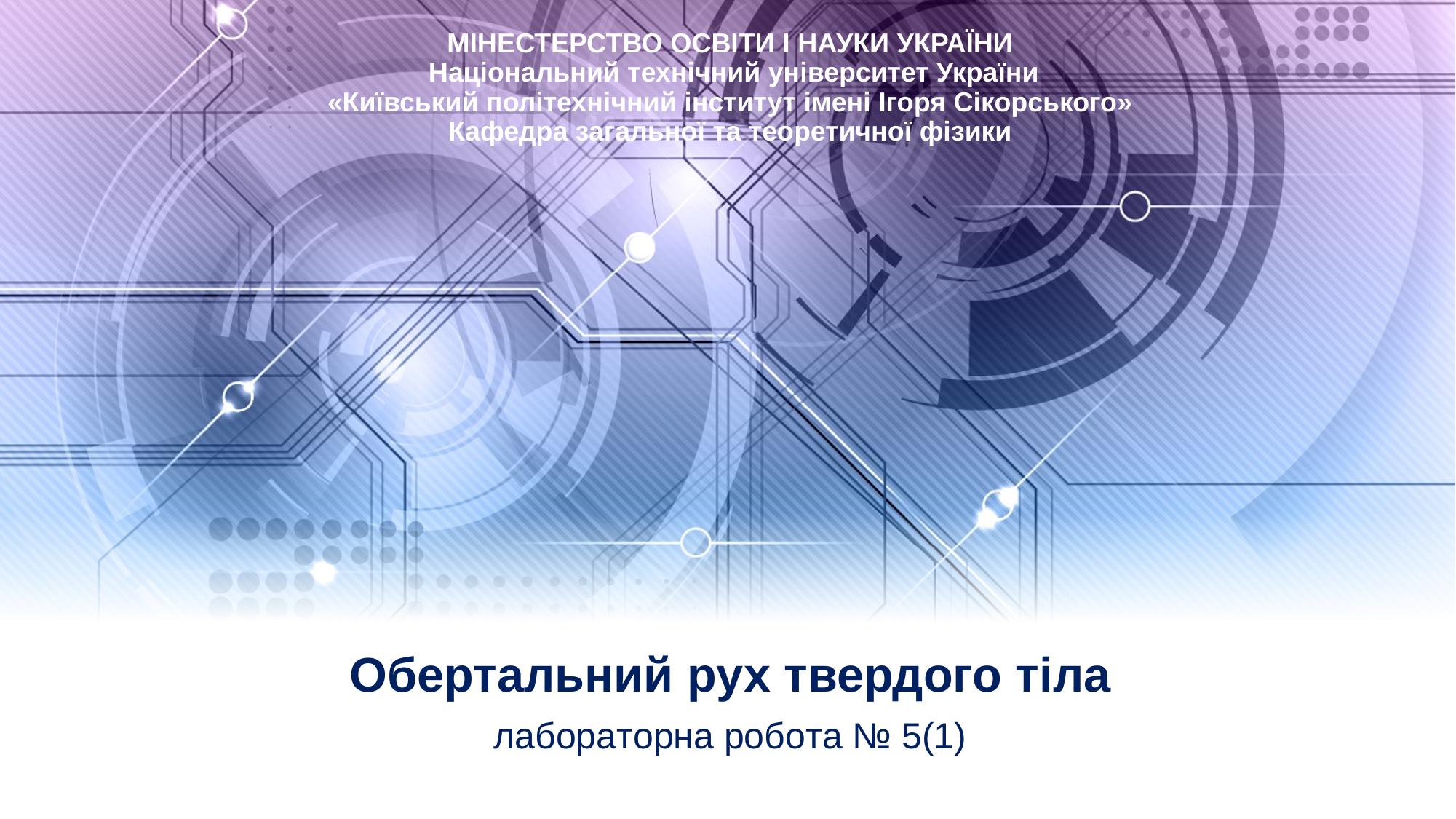

# МІНЕСТЕРСТВО ОСВІТИ І НАУКИ УКРАЇНИ  Національний технічний університет України «Київський політехнічний інститут імені Ігоря Сікорського» Кафедра загальної та теоретичної фізики
Обертальний рух твердого тіла
лабораторна робота № 5(1)
Л((аборатоЛабораторна ЛЛаааробота 7(1)рна робота 7(1)